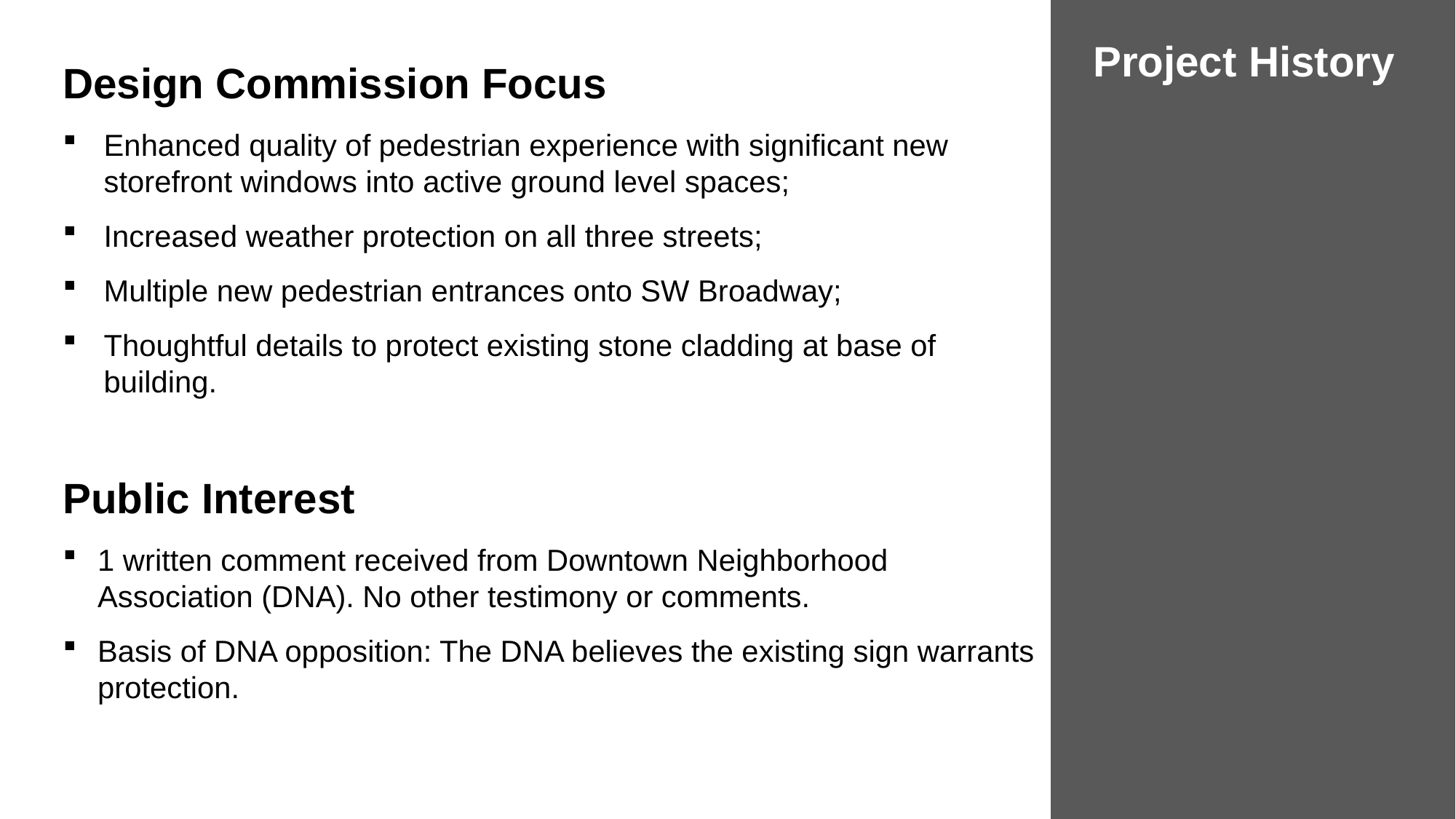

Project History

Design Commission Focus
Enhanced quality of pedestrian experience with significant new storefront windows into active ground level spaces;
Increased weather protection on all three streets;
Multiple new pedestrian entrances onto SW Broadway;
Thoughtful details to protect existing stone cladding at base of building.

Public Interest
1 written comment received from Downtown Neighborhood Association (DNA). No other testimony or comments.
Basis of DNA opposition: The DNA believes the existing sign warrants protection.